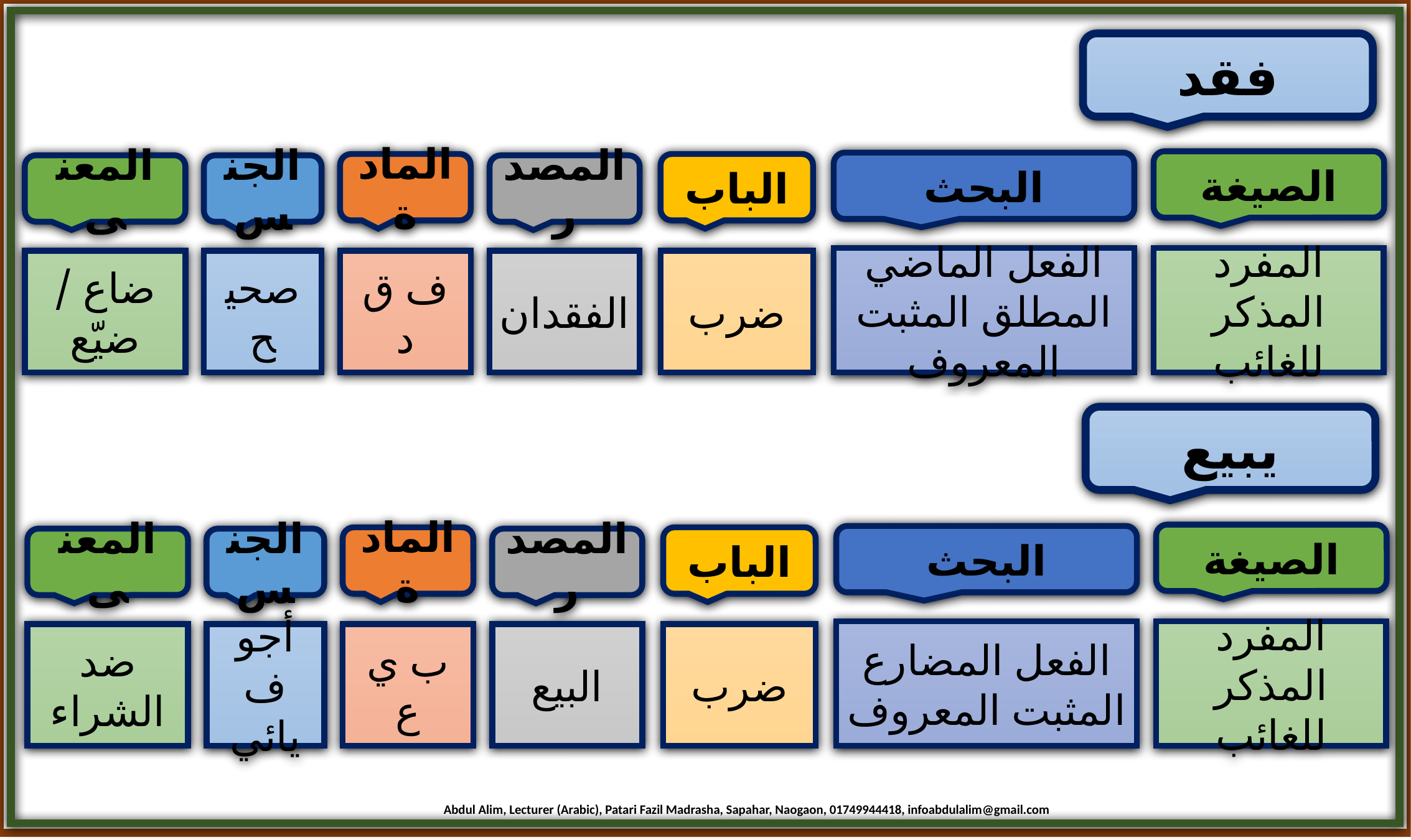

فقد
الصيغة
البحث
المادة
الباب
المعنى
الجنس
المصدر
الفعل الماضي المطلق المثبت المعروف
المفرد المذكر للغائب
ضاع / ضيّع
صحيح
ف ق د
الفقدان
ضرب
يبيع
الصيغة
البحث
المادة
الباب
المعنى
الجنس
المصدر
الفعل المضارع المثبت المعروف
المفرد المذكر للغائب
ضد الشراء
أجوف يائي
ب ي ع
البيع
ضرب